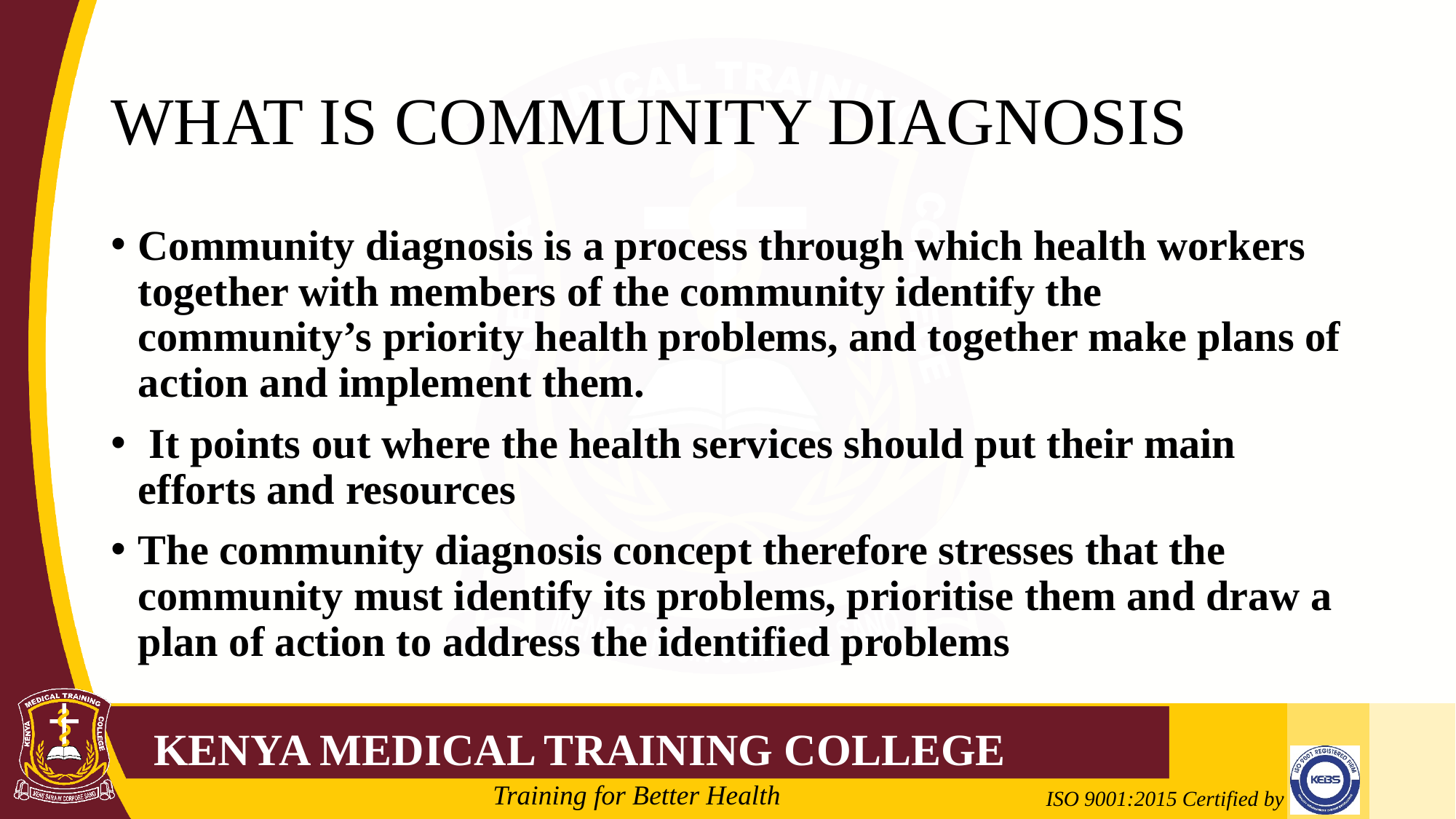

# WHAT IS COMMUNITY DIAGNOSIS
Community diagnosis is a process through which health workers together with members of the community identify the community’s priority health problems, and together make plans of action and implement them.
 It points out where the health services should put their main efforts and resources
The community diagnosis concept therefore stresses that the community must identify its problems, prioritise them and draw a plan of action to address the identified problems